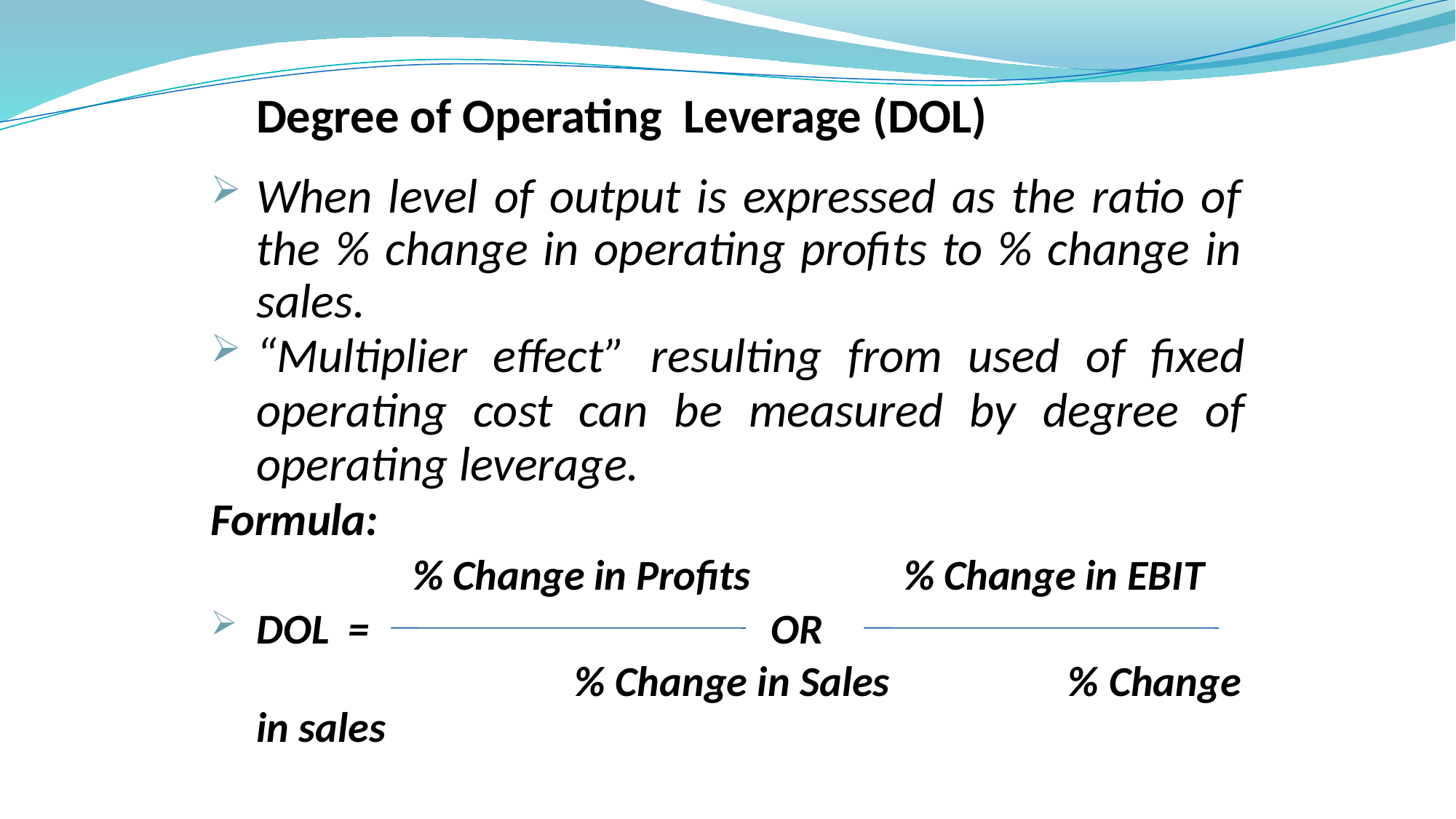

# Degree of Operating  Leverage (DOL)
When level of output is expressed as the ratio of the % change in operating profits to % change in sales.
“Multiplier effect” resulting from used of fixed operating cost can be measured by degree of operating leverage.
Formula:
    % Change in Profits                % Change in EBIT
DOL  =                                          OR
			          % Change in Sales                  % Change in sales